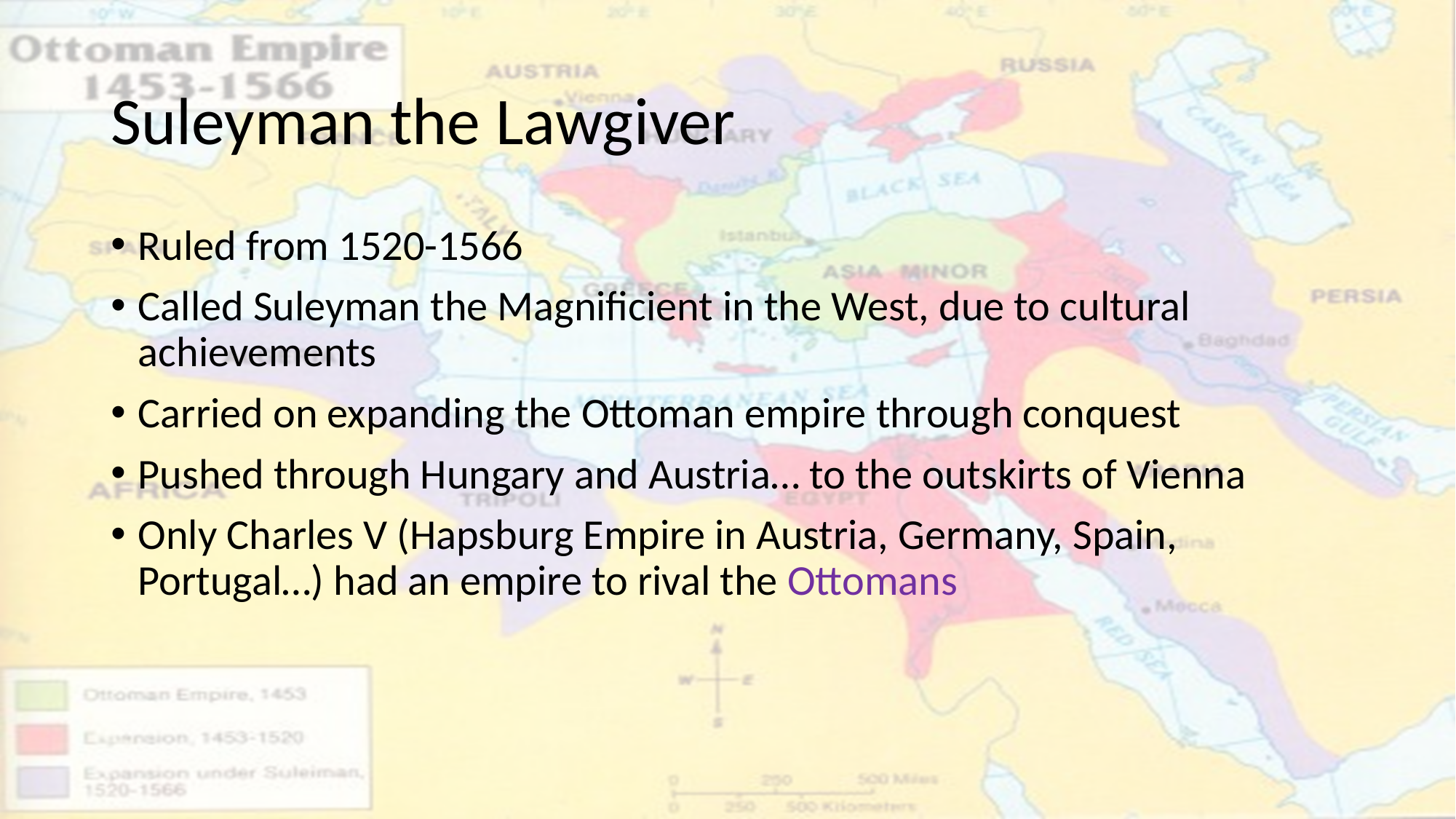

# Suleyman the Lawgiver
Ruled from 1520-1566
Called Suleyman the Magnificient in the West, due to cultural achievements
Carried on expanding the Ottoman empire through conquest
Pushed through Hungary and Austria… to the outskirts of Vienna
Only Charles V (Hapsburg Empire in Austria, Germany, Spain, Portugal…) had an empire to rival the Ottomans